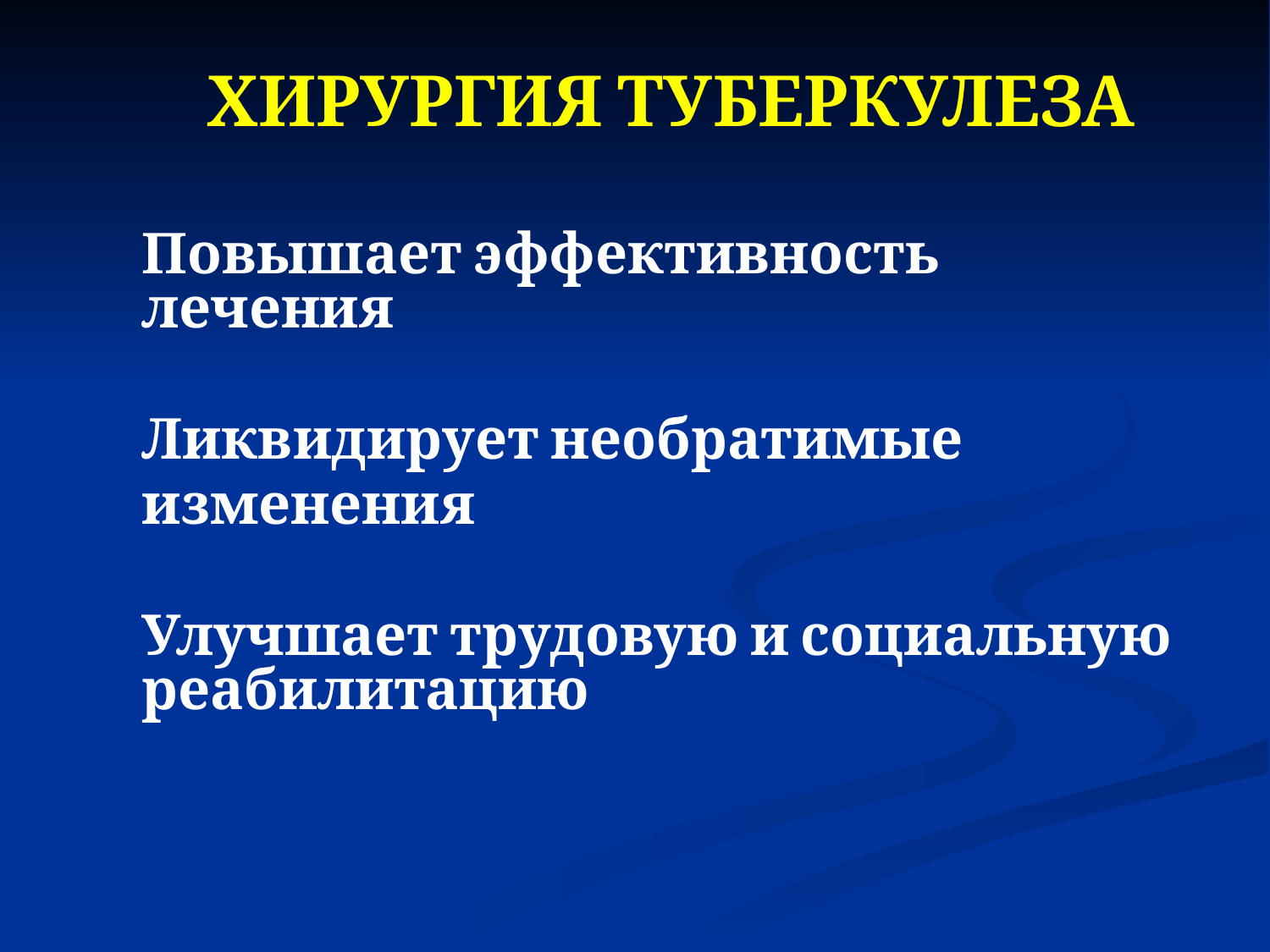

ХИРУРГИЯ ТУБЕРКУЛЕЗА

Повышает эффективность лечения

Ликвидирует необратимые
изменения

Улучшает трудовую и социальную реабилитацию